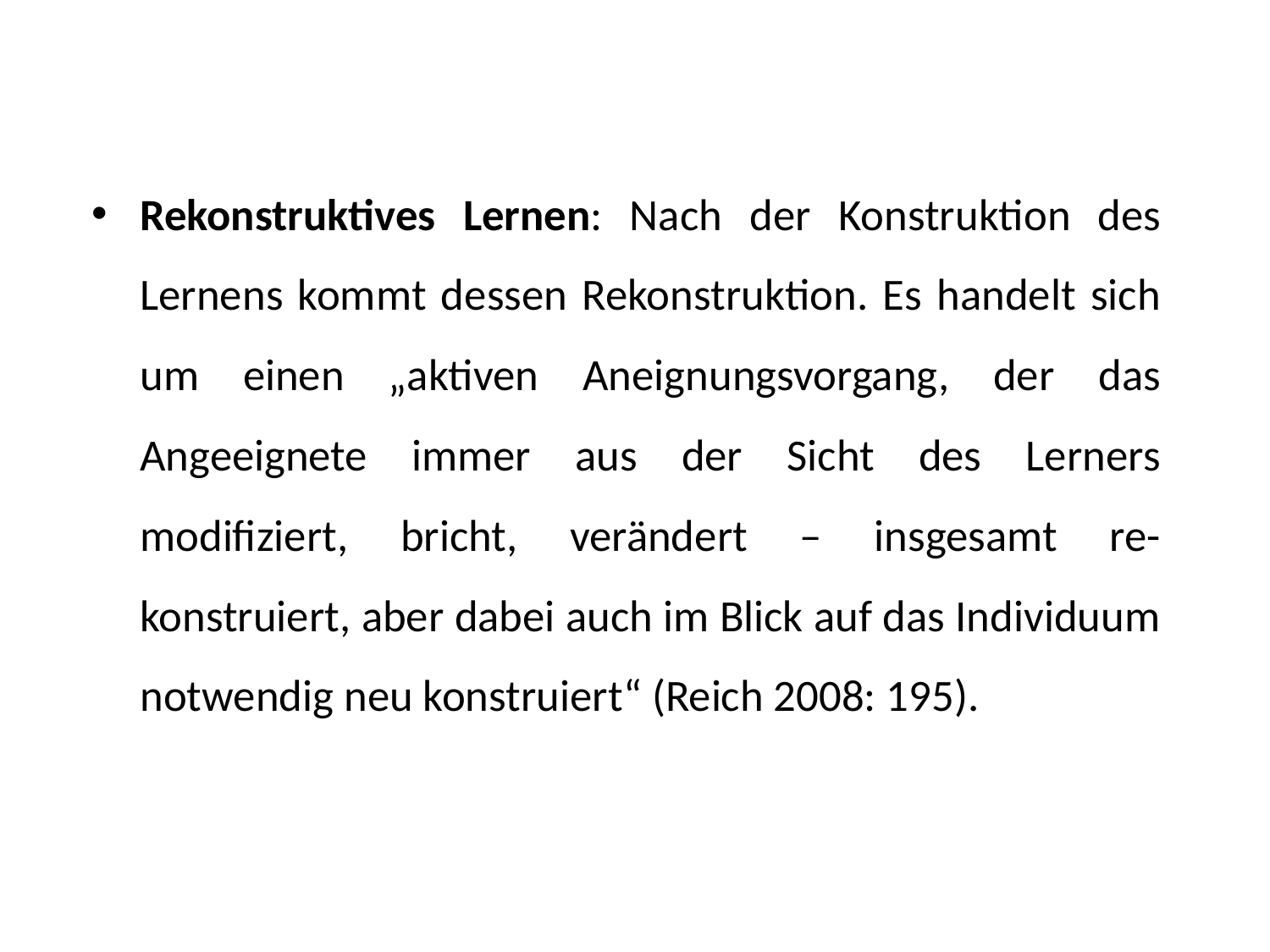

Rekonstruktives Lernen: Nach der Konstruktion des Lernens kommt dessen Rekonstruktion. Es handelt sich um einen „aktiven Aneignungsvorgang, der das Angeeignete immer aus der Sicht des Lerners modifiziert, bricht, verändert – insgesamt re-konstruiert, aber dabei auch im Blick auf das Individuum notwendig neu konstruiert“ (Reich 2008: 195).